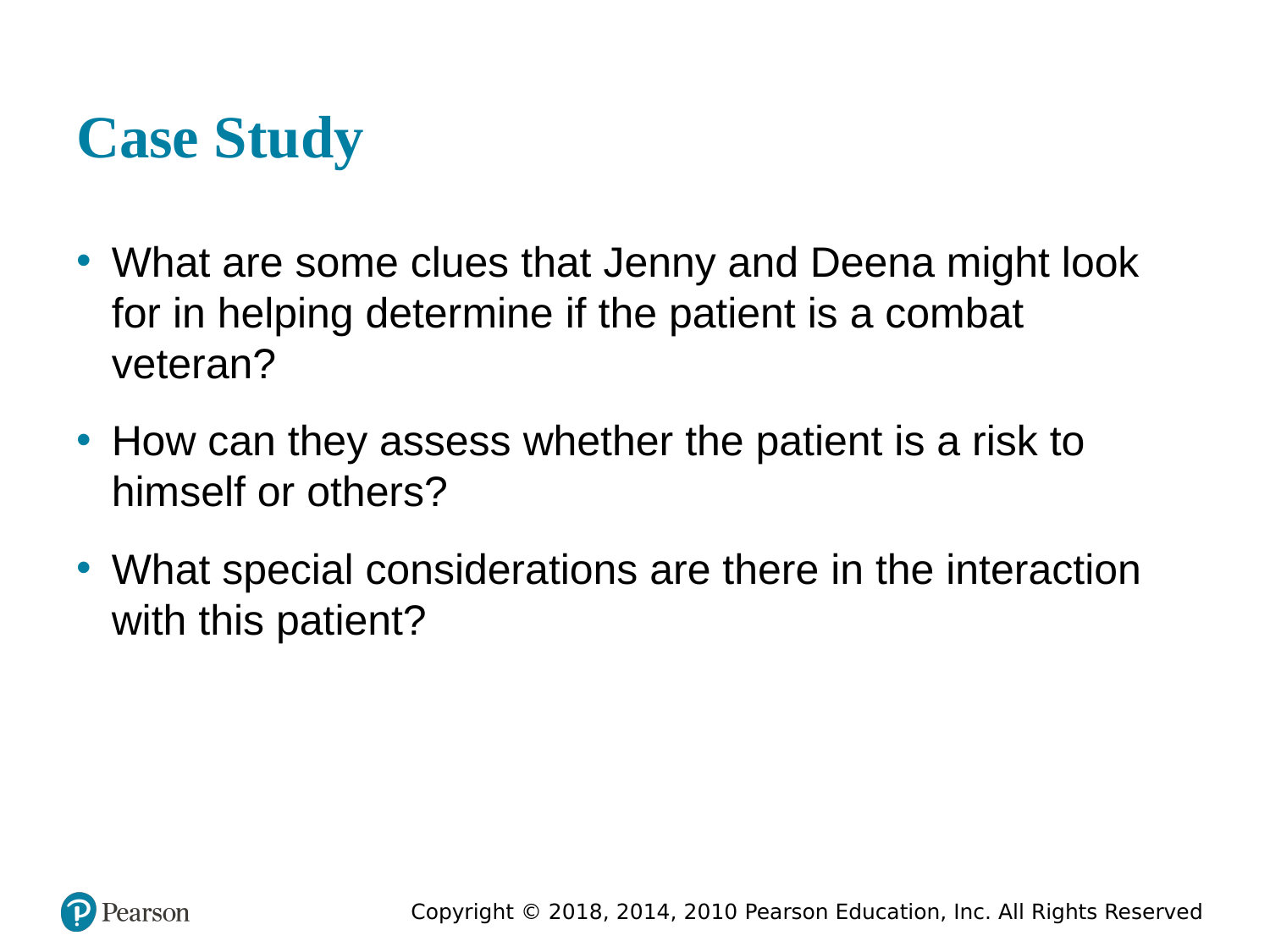

# Case Study
What are some clues that Jenny and Deena might look for in helping determine if the patient is a combat veteran?
How can they assess whether the patient is a risk to himself or others?
What special considerations are there in the interaction with this patient?